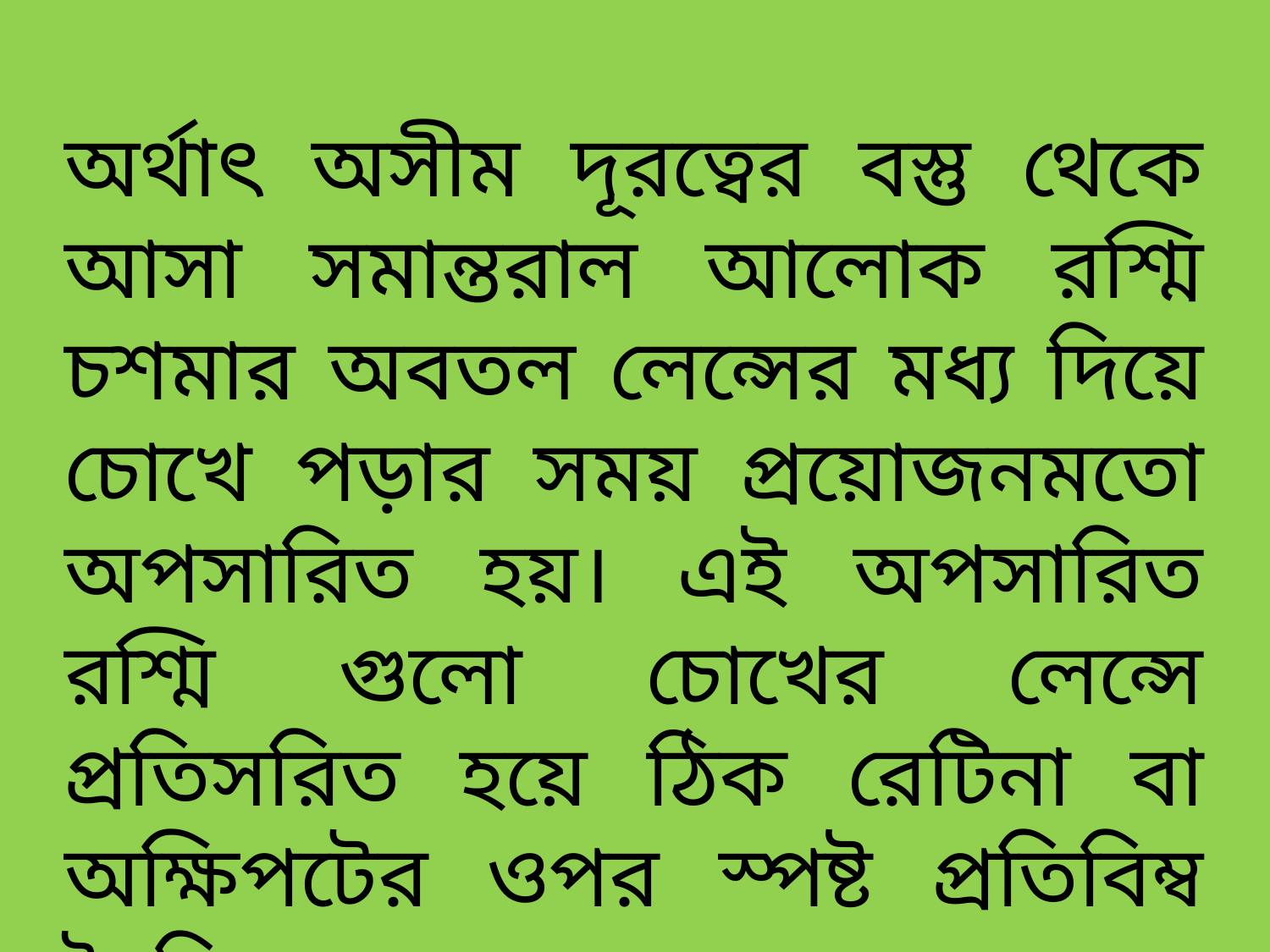

অর্থাৎ অসীম দূরত্বের বস্তু থেকে আসা সমান্তরাল আলোক রশ্মি চশমার অবতল লেন্সের মধ্য দিয়ে চোখে পড়ার সময় প্রয়োজনমতো অপসারিত হয়। এই অপসারিত রশ্মি গুলো চোখের লেন্সে প্রতিসরিত হয়ে ঠিক রেটিনা বা অক্ষিপটের ওপর স্পষ্ট প্রতিবিম্ব তৈরি করে।